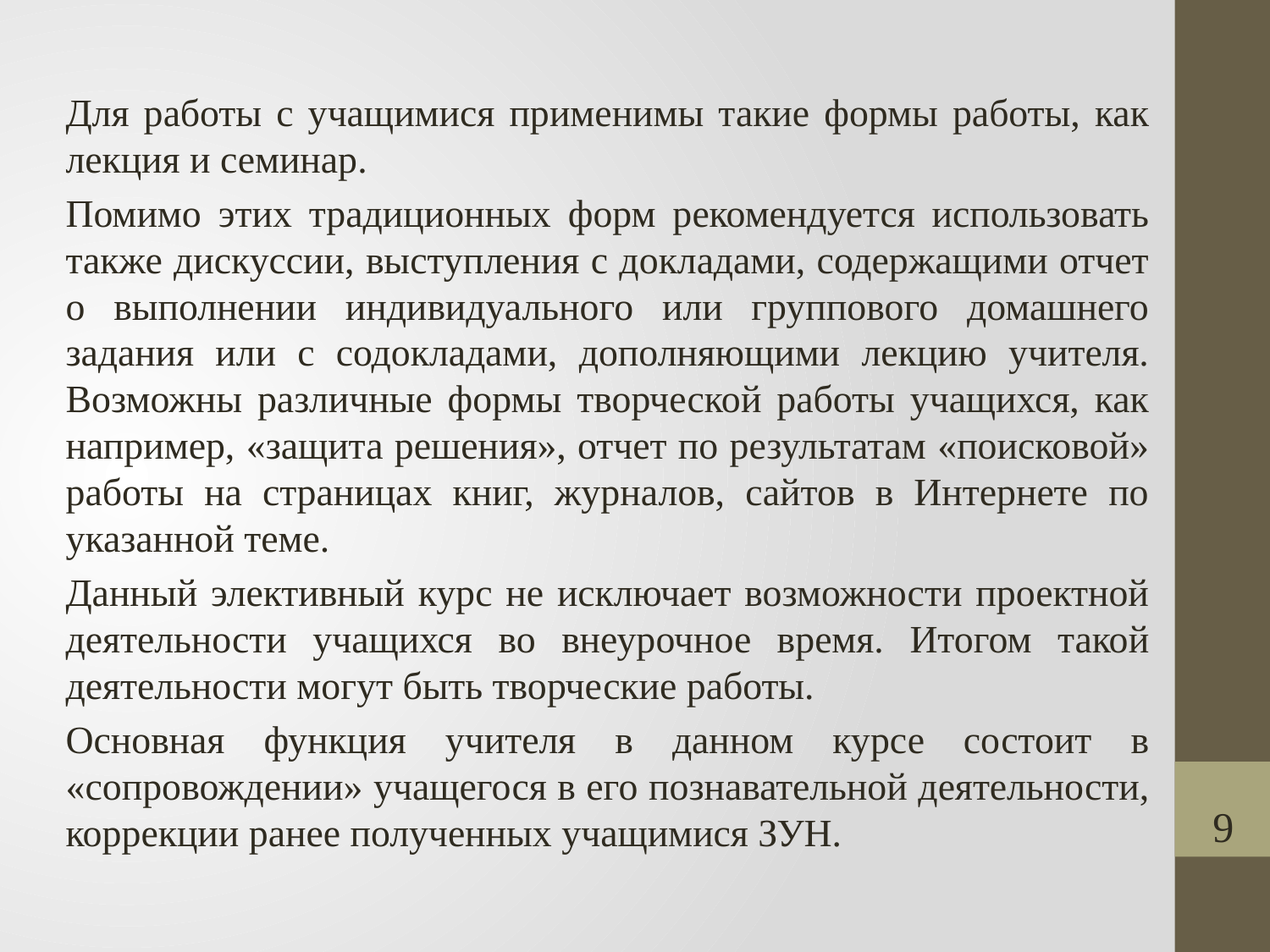

Для работы с учащимися применимы такие формы работы, как лекция и семинар.
Помимо этих традиционных форм рекомендуется использовать также дискуссии, выступления с докладами, содержащими отчет о выполнении индивидуального или группового домашнего задания или с содокладами, дополняющими лекцию учителя. Возможны различные формы творческой работы учащихся, как например, «защита решения», отчет по результатам «поисковой» работы на страницах книг, журналов, сайтов в Интернете по указанной теме.
Данный элективный курс не исключает возможности проектной деятельности учащихся во внеурочное время. Итогом такой деятельности могут быть творческие работы.
Основная функция учителя в данном курсе состоит в «сопровождении» учащегося в его познавательной деятельности, коррекции ранее полученных учащимися ЗУН.
9